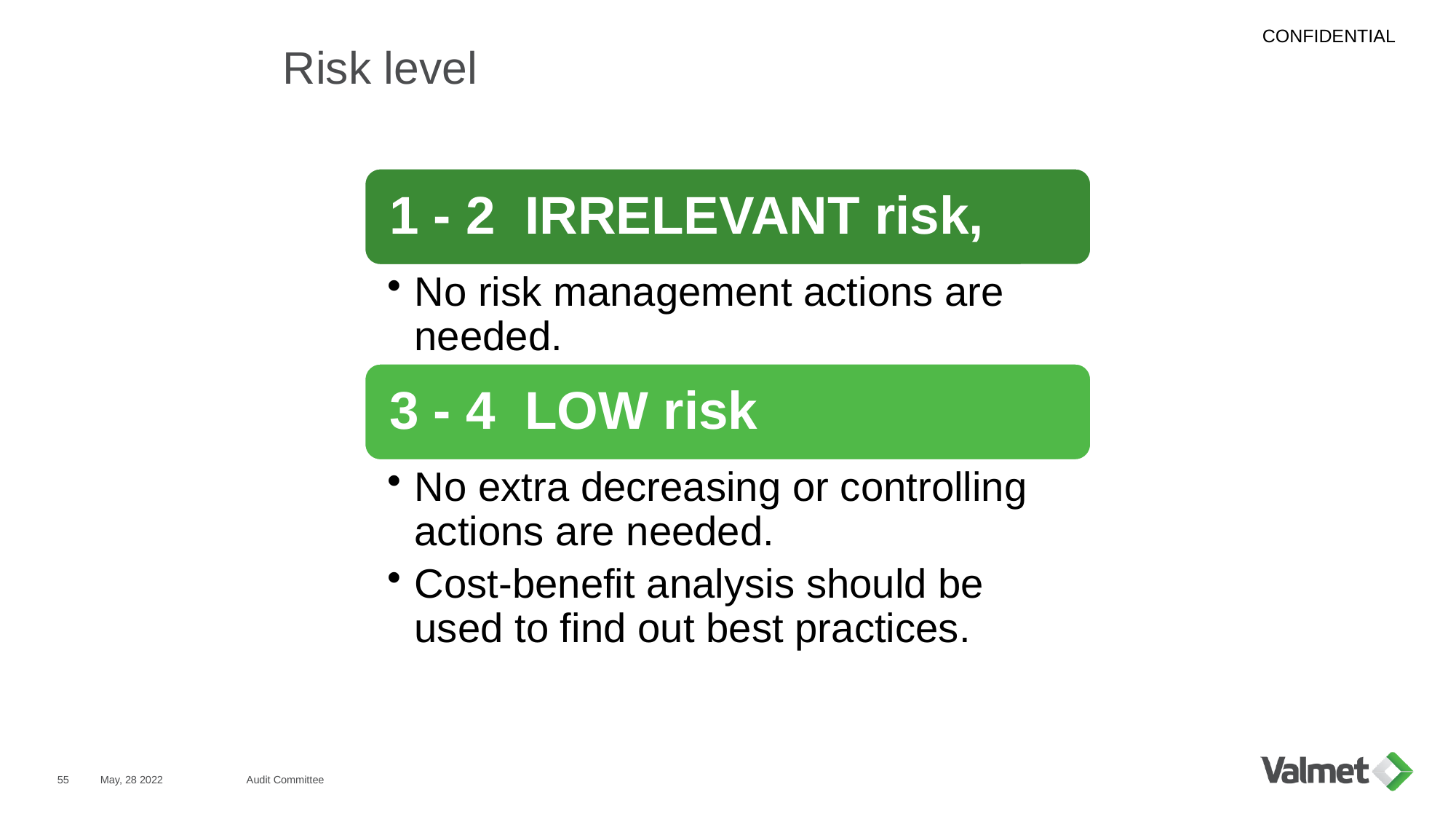

Risk level
1 - 2  IRRELEVANT risk,
No risk management actions are needed.
3 - 4  LOW risk
No extra decreasing or controlling actions are needed.
Cost-benefit analysis should be used to find out best practices.

55
May, 28 2022
Audit Committee